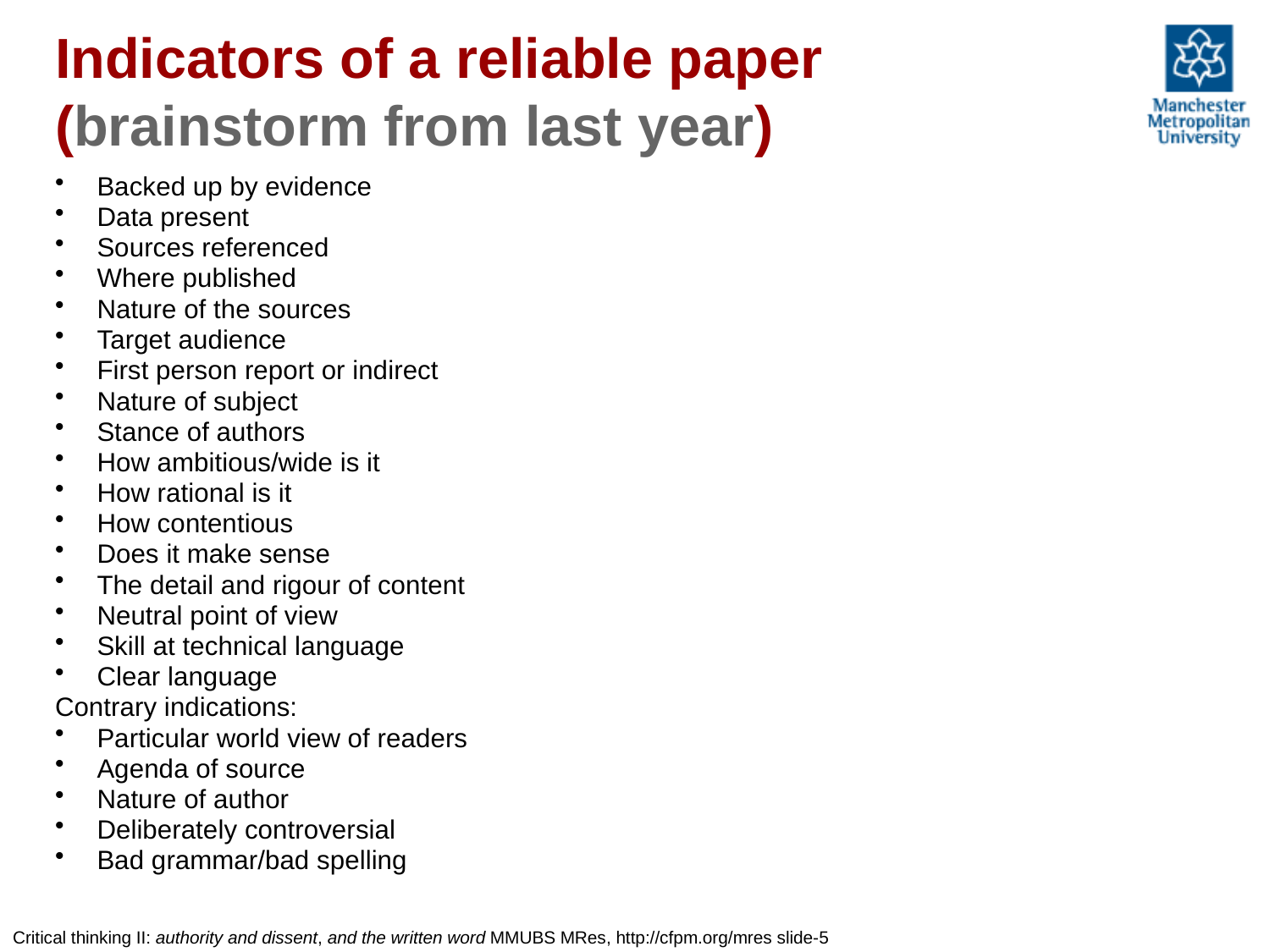

# Indicators of a reliable paper (brainstorm from last year)
Backed up by evidence
Data present
Sources referenced
Where published
Nature of the sources
Target audience
First person report or indirect
Nature of subject
Stance of authors
How ambitious/wide is it
How rational is it
How contentious
Does it make sense
The detail and rigour of content
Neutral point of view
Skill at technical language
Clear language
Contrary indications:
Particular world view of readers
Agenda of source
Nature of author
Deliberately controversial
Bad grammar/bad spelling

Critical thinking II: authority and dissent, and the written word MMUBS MRes, http://cfpm.org/mres slide-5